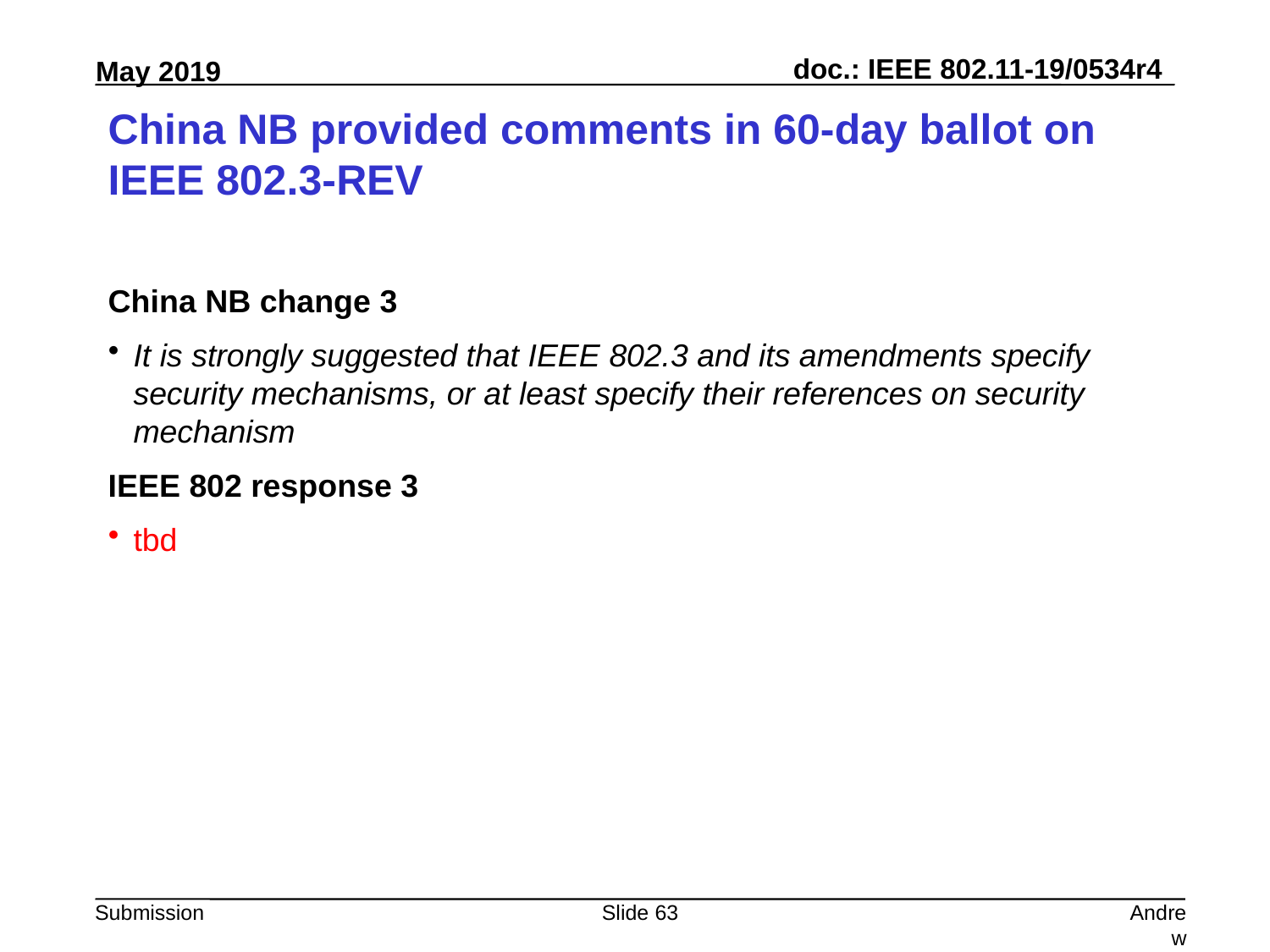

# China NB provided comments in 60-day ballot on IEEE 802.3-REV
China NB change 3
It is strongly suggested that IEEE 802.3 and its amendments specify security mechanisms, or at least specify their references on security mechanism
IEEE 802 response 3
tbd
Slide 63
Andrew Myles, Cisco